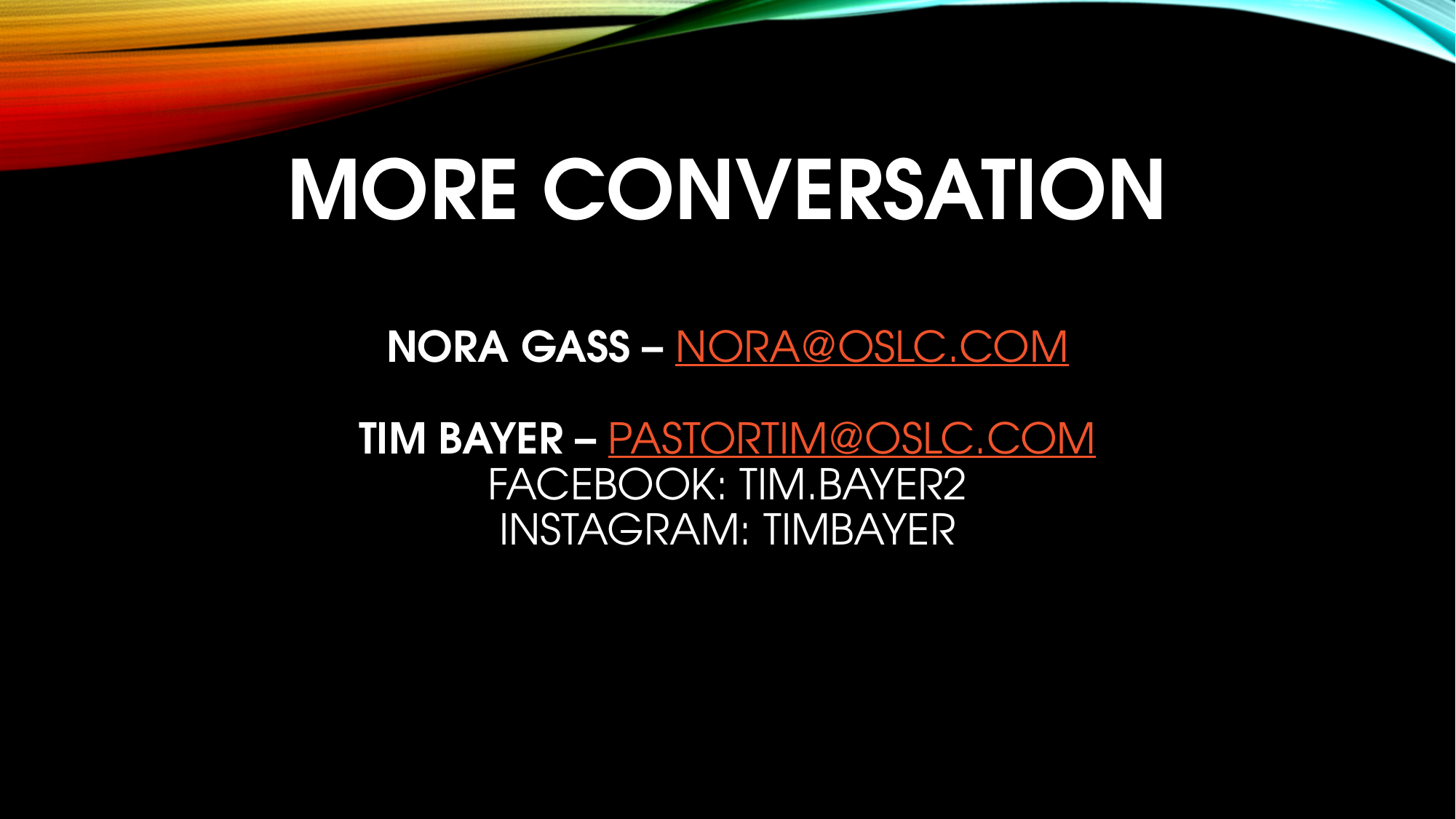

# More conversation Nora gass – nora@oslc.com Tim Bayer – Pastortim@oslc.com Facebook: tim.bayer2 Instagram: timbayer